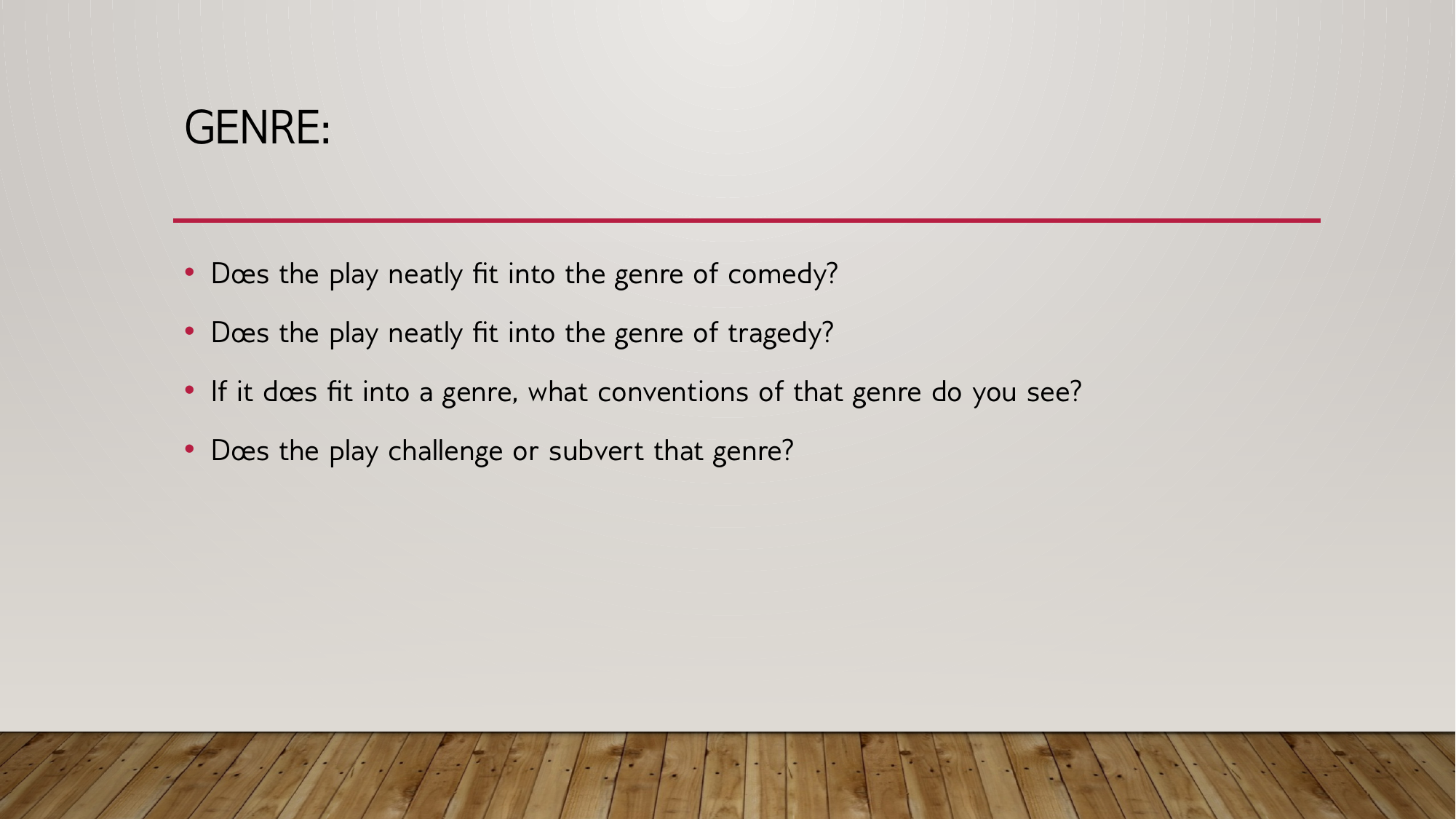

# Genre:
Does the play neatly fit into the genre of comedy?
Does the play neatly fit into the genre of tragedy?
If it does fit into a genre, what conventions of that genre do you see?
Does the play challenge or subvert that genre?